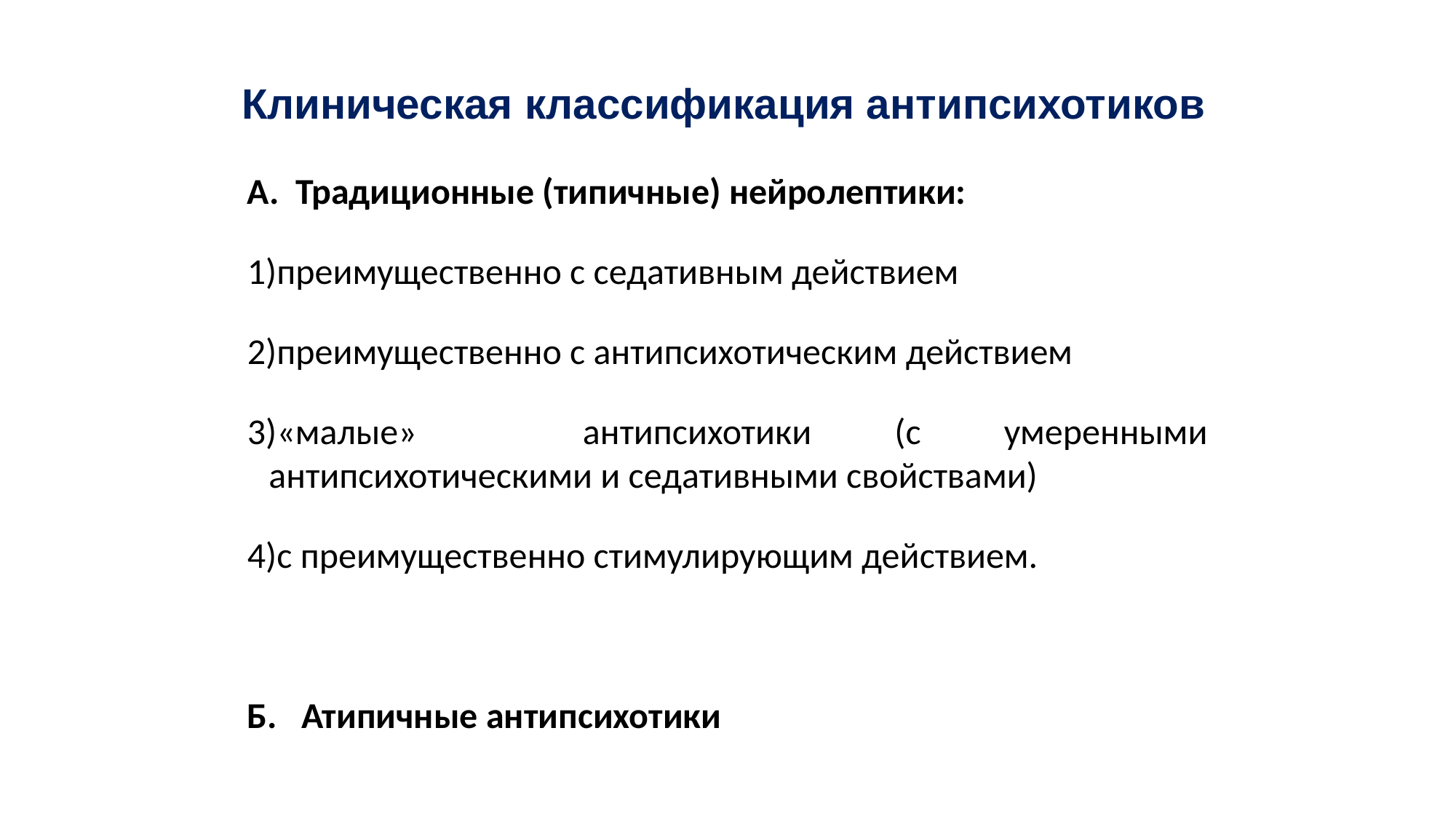

# Клиническая классификация антипсихотиков
А.  Традиционные (типичные) нейролептики:
преимущественно с седативным действием
преимущественно с антипсихотическим действием
«малые»  антипсихотики (с умеренными антипсихотическими и седативными свойствами)
с преимущественно стимулирующим действием.

Б.   Атипичные антипсихотики